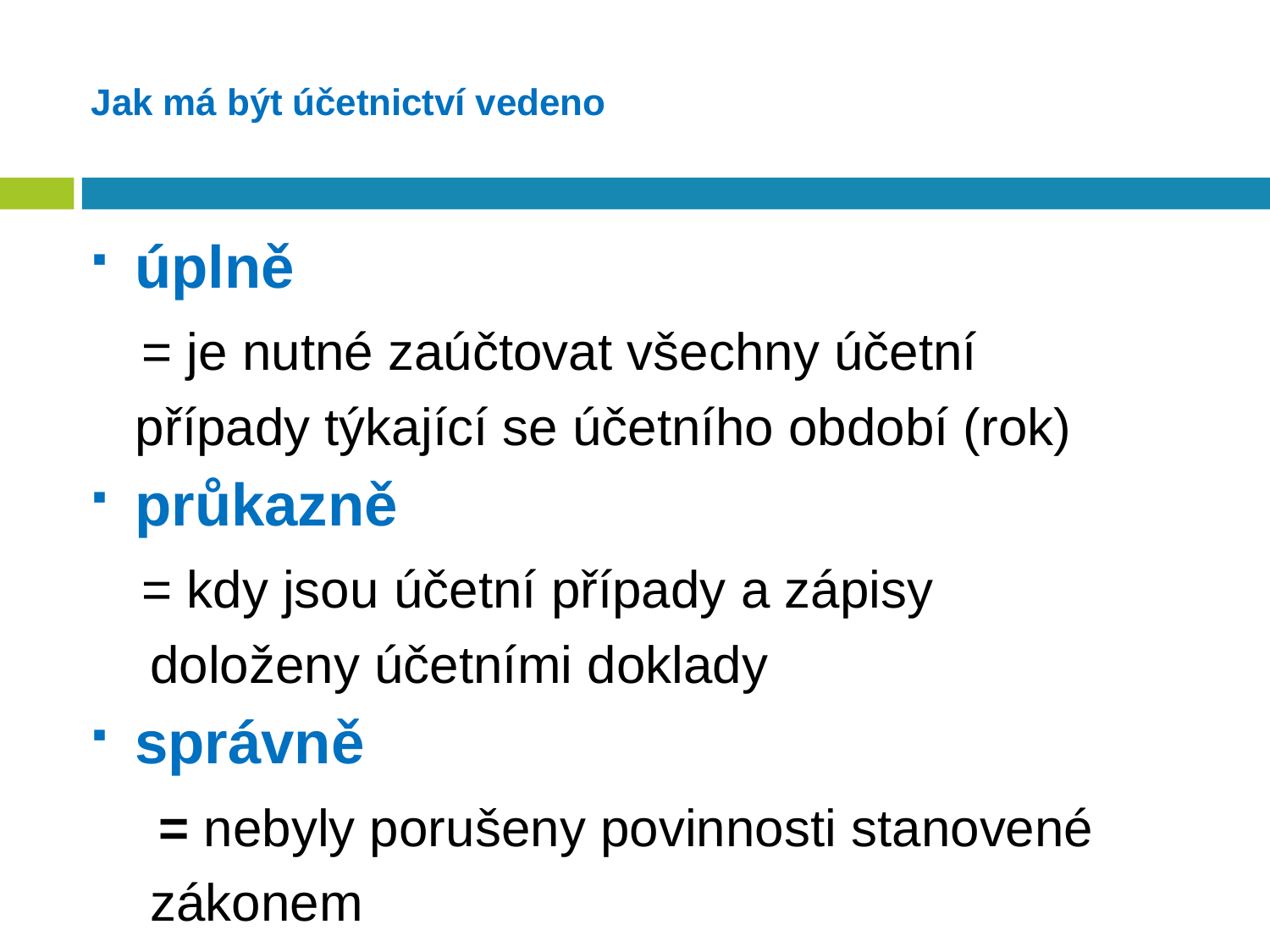

# Jak má být účetnictví vedeno
úplně
   = je nutné zaúčtovat všechny účetní
   případy týkající se účetního období (rok)
průkazně
   = kdy jsou účetní případy a zápisy
    doloženy účetními doklady
správně
    = nebyly porušeny povinnosti stanovené
    zákonem